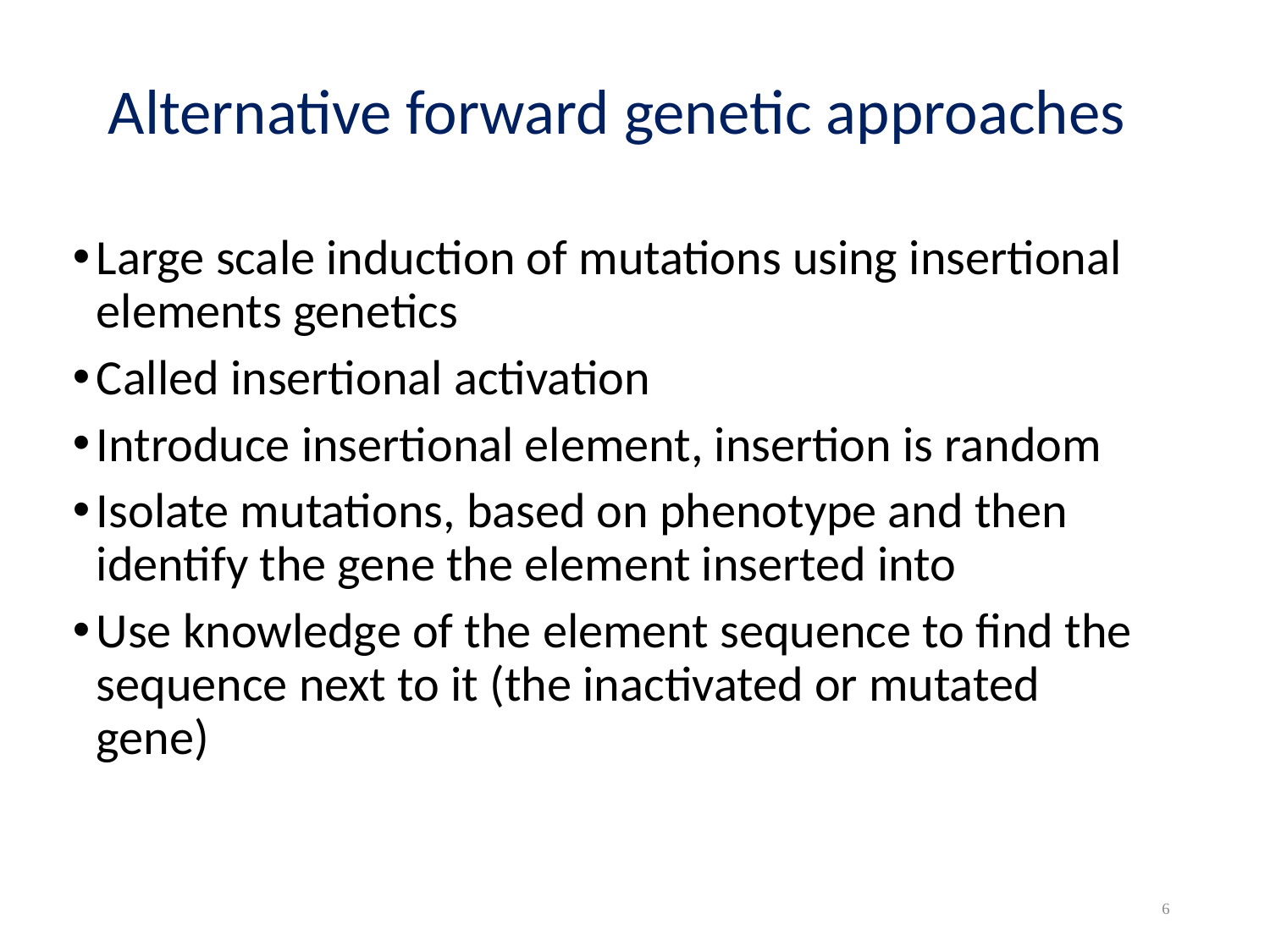

# Alternative forward genetic approaches
Large scale induction of mutations using insertional elements genetics
Called insertional activation
Introduce insertional element, insertion is random
Isolate mutations, based on phenotype and then identify the gene the element inserted into
Use knowledge of the element sequence to find the sequence next to it (the inactivated or mutated gene)
6